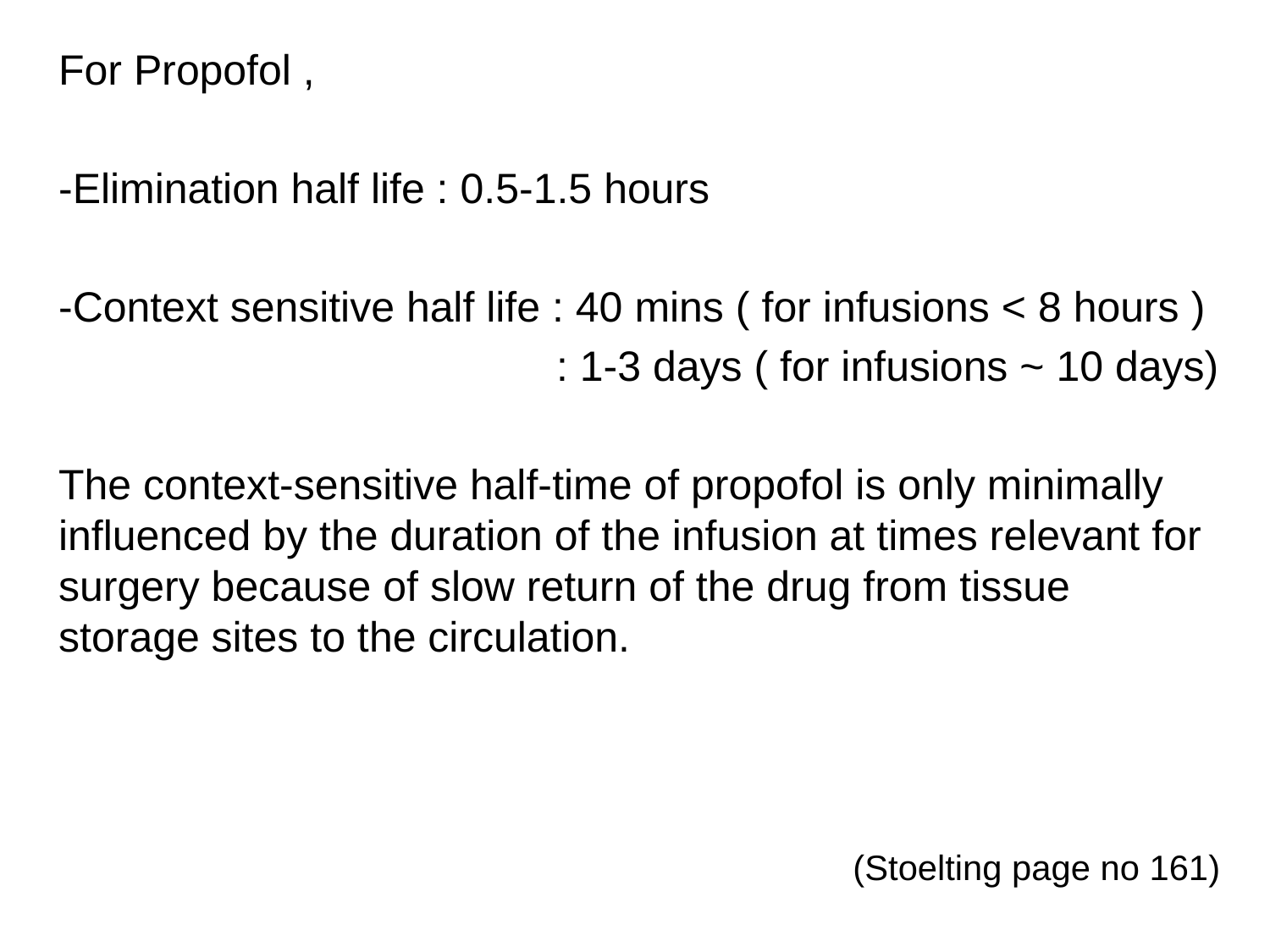

For Propofol ,

-Elimination half life : 0.5-1.5 hours

-Context sensitive half life : 40 mins ( for infusions < 8 hours )
                                          : 1-3 days ( for infusions ~ 10 days)

The context-sensitive half-time of propofol is only minimally influenced by the duration of the infusion at times relevant for surgery because of slow return of the drug from tissue storage sites to the circulation.

(Stoelting page no 161)